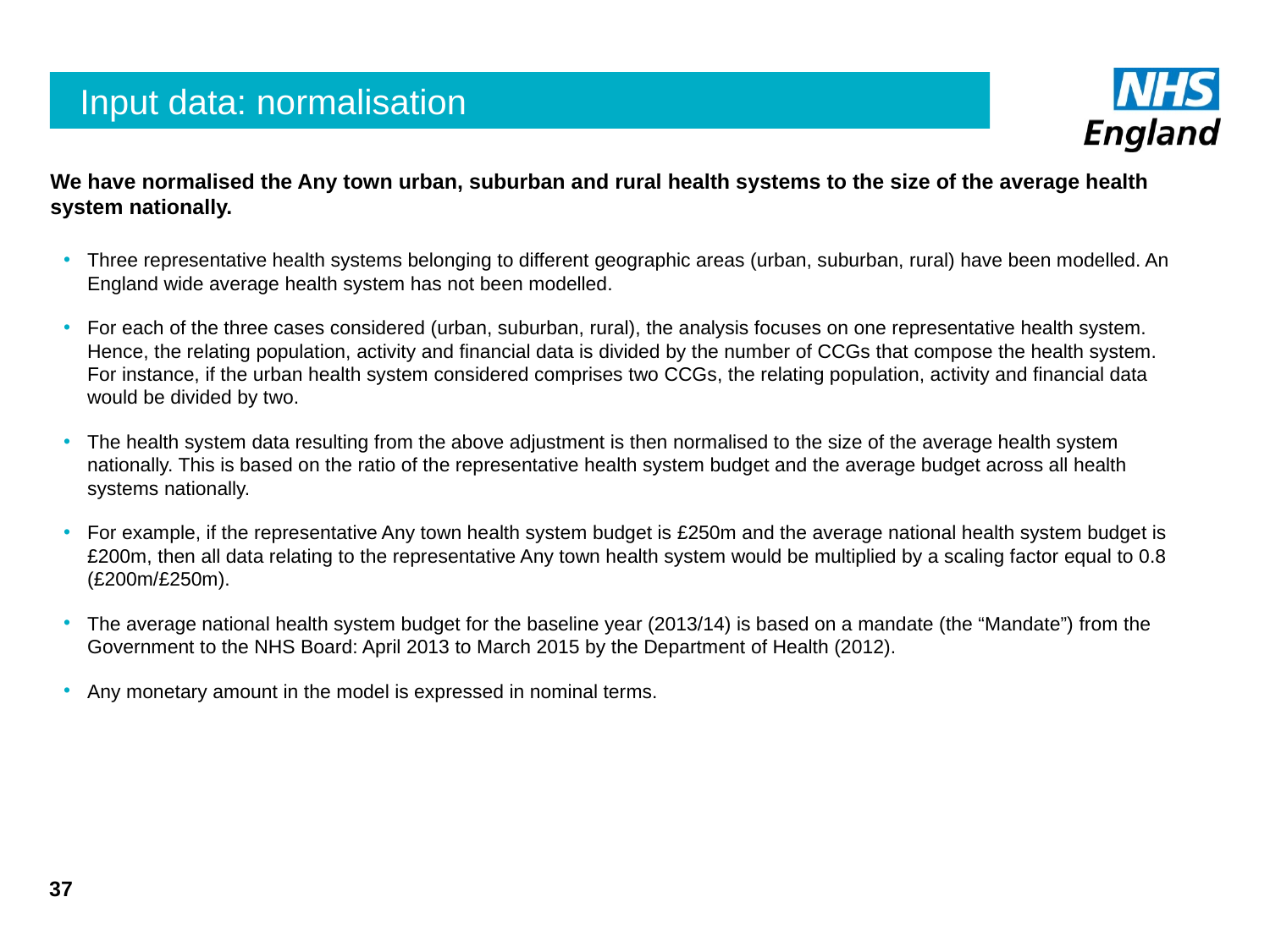

# Input data: normalisation
We have normalised the Any town urban, suburban and rural health systems to the size of the average health system nationally.
Three representative health systems belonging to different geographic areas (urban, suburban, rural) have been modelled. An England wide average health system has not been modelled.
For each of the three cases considered (urban, suburban, rural), the analysis focuses on one representative health system. Hence, the relating population, activity and financial data is divided by the number of CCGs that compose the health system. For instance, if the urban health system considered comprises two CCGs, the relating population, activity and financial data would be divided by two.
The health system data resulting from the above adjustment is then normalised to the size of the average health system nationally. This is based on the ratio of the representative health system budget and the average budget across all health systems nationally.
For example, if the representative Any town health system budget is £250m and the average national health system budget is £200m, then all data relating to the representative Any town health system would be multiplied by a scaling factor equal to 0.8 (£200m/£250m).
The average national health system budget for the baseline year (2013/14) is based on a mandate (the “Mandate”) from the Government to the NHS Board: April 2013 to March 2015 by the Department of Health (2012).
Any monetary amount in the model is expressed in nominal terms.
37